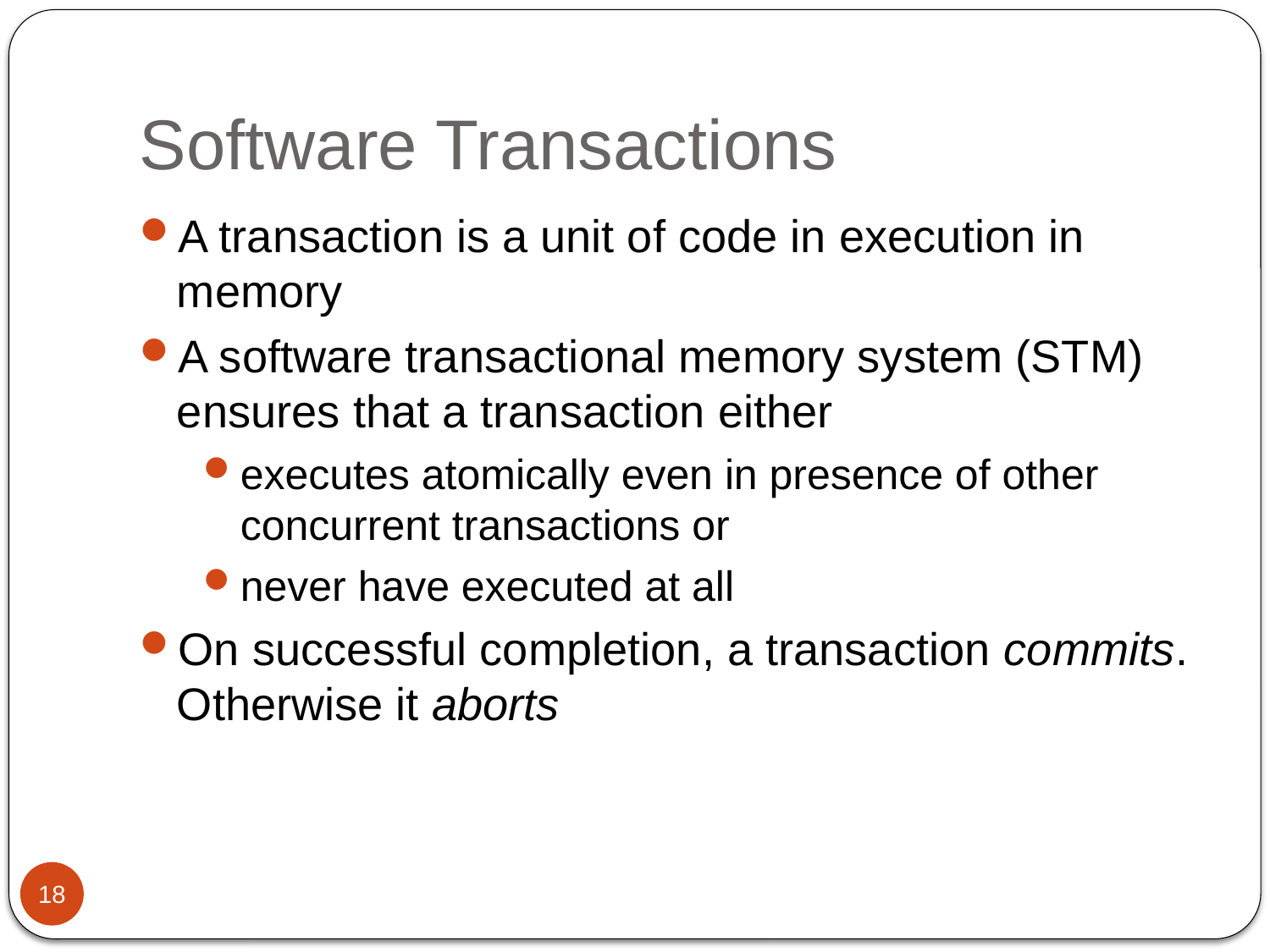

Software Transactions
A transaction is a unit of code in execution in memory
A software transactional memory system (STM) ensures that a transaction either
executes atomically even in presence of other concurrent transactions or
never have executed at all
On successful completion, a transaction commits. Otherwise it aborts

18